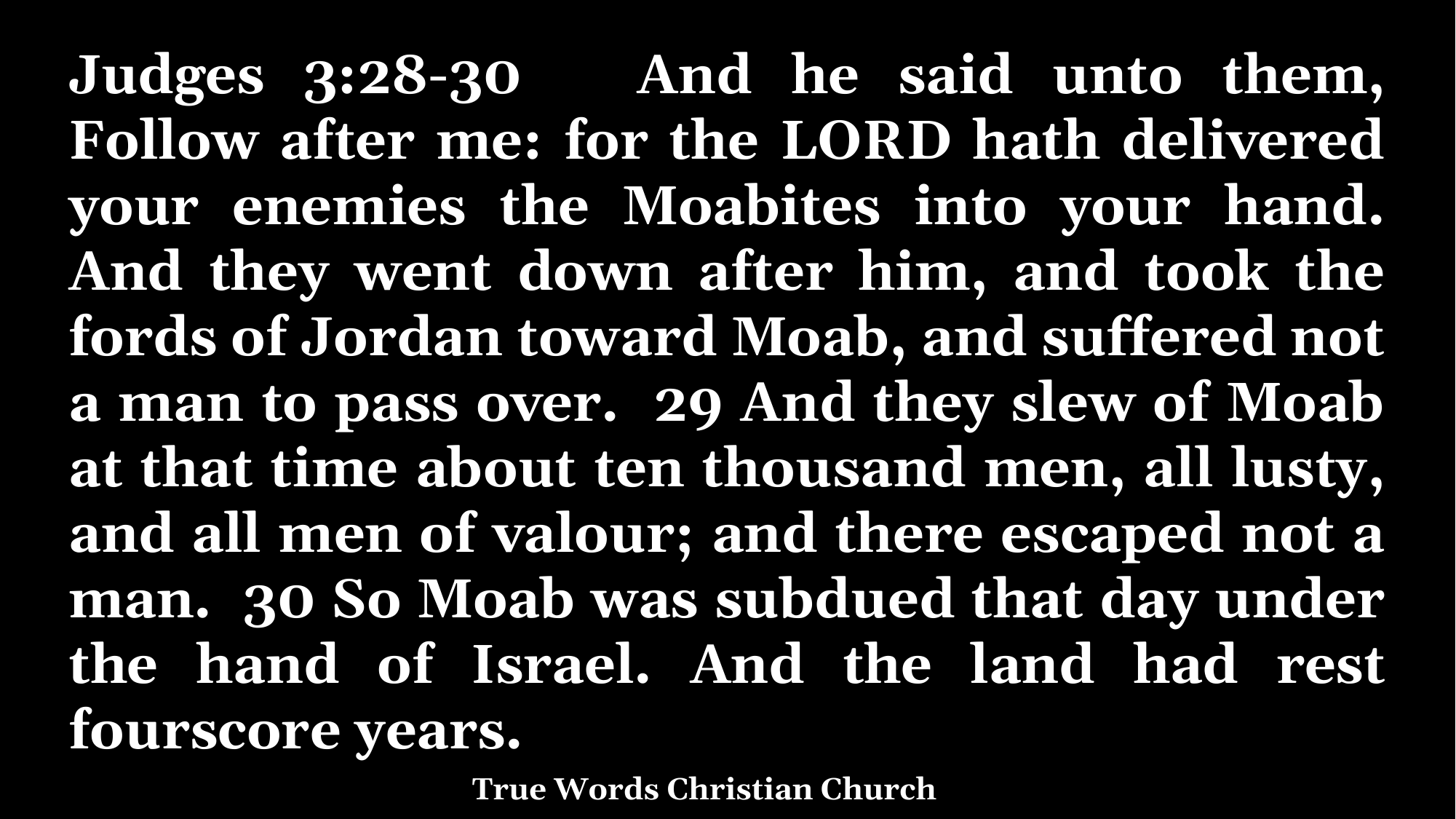

Judges 3:28-30   And he said unto them, Follow after me: for the LORD hath delivered your enemies the Moabites into your hand. And they went down after him, and took the fords of Jordan toward Moab, and suffered not a man to pass over.  29 And they slew of Moab at that time about ten thousand men, all lusty, and all men of valour; and there escaped not a man.  30 So Moab was subdued that day under the hand of Israel. And the land had rest fourscore years.
True Words Christian Church